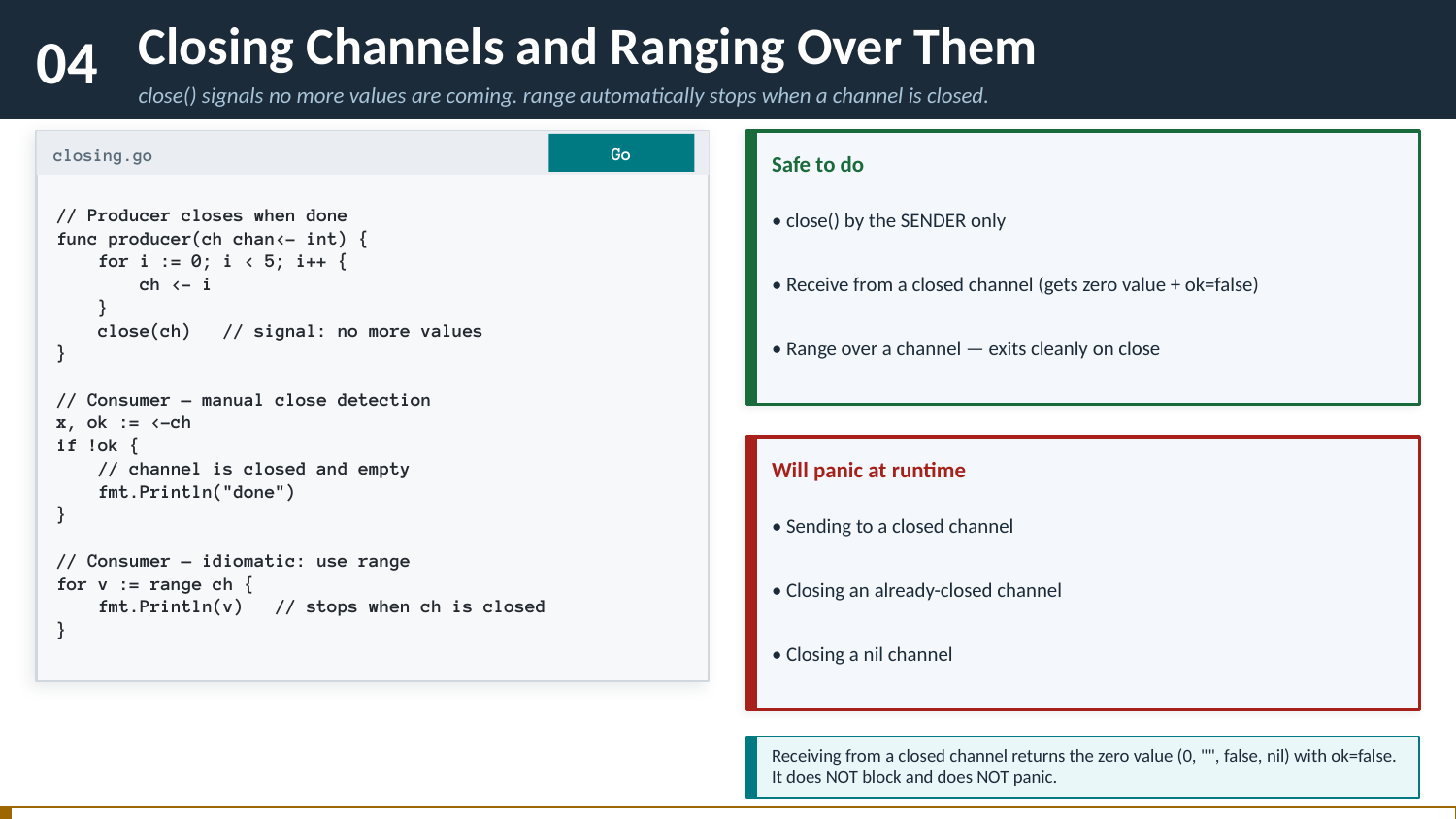

04
Closing Channels and Ranging Over Them
close() signals no more values are coming. range automatically stops when a channel is closed.

Go
closing.go
Safe to do
• close() by the SENDER only
// Producer closes when done
func producer(ch chan<- int) {
    for i := 0; i < 5; i++ {
        ch <- i
    }
    close(ch)   // signal: no more values
}

// Consumer — manual close detection
x, ok := <-ch
if !ok {
    // channel is closed and empty
    fmt.Println("done")
}

// Consumer — idiomatic: use range
for v := range ch {
    fmt.Println(v)   // stops when ch is closed
}
• Receive from a closed channel (gets zero value + ok=false)
• Range over a channel — exits cleanly on close

Will panic at runtime
• Sending to a closed channel
• Closing an already-closed channel
• Closing a nil channel

Receiving from a closed channel returns the zero value (0, "", false, nil) with ok=false. It does NOT block and does NOT panic.

Only the sender should close a channel — the receiver never knows if more sends are coming. Closing is a signal, not required; only needed when receivers use range or check ok.